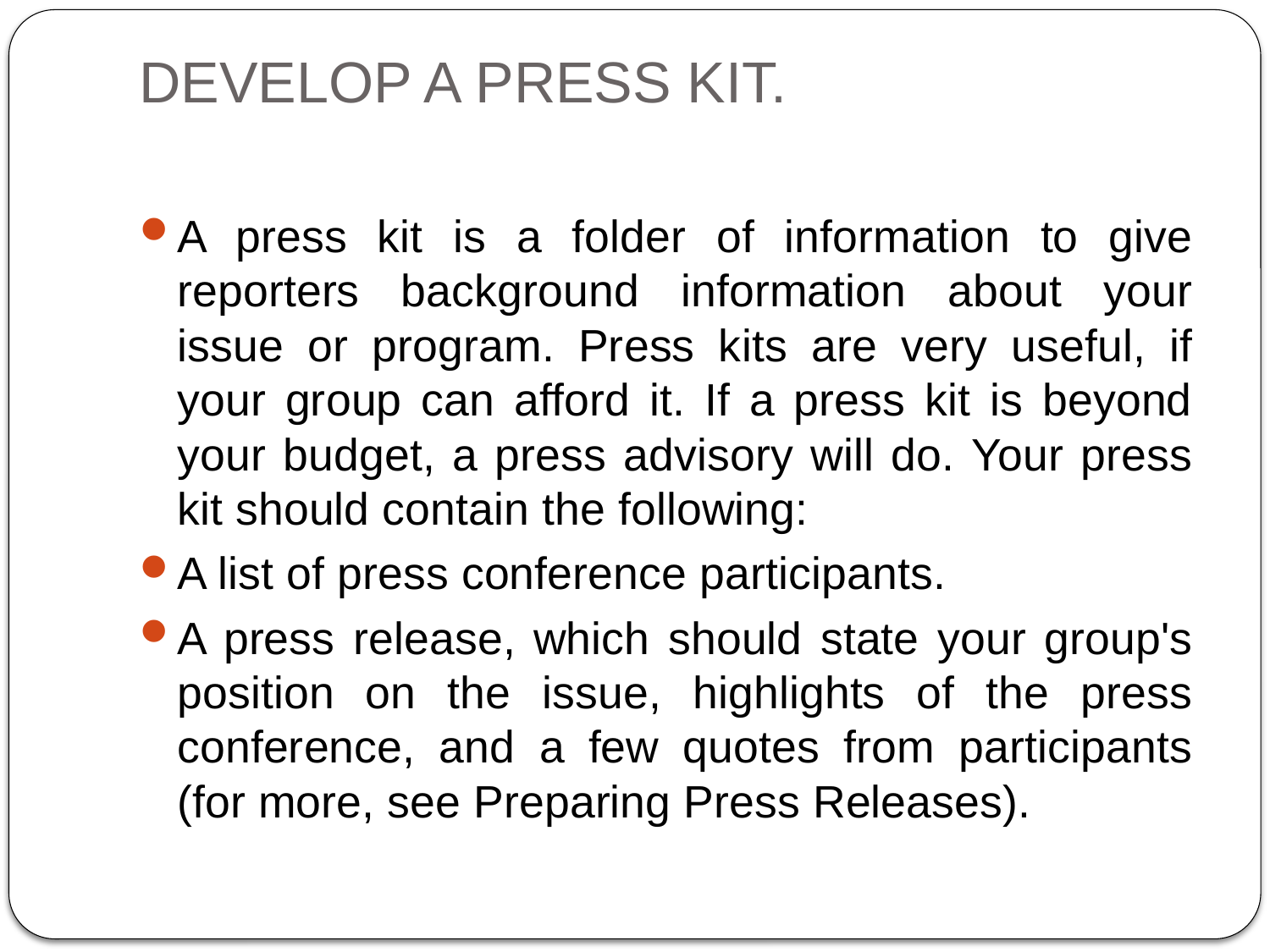

# DEVELOP A PRESS KIT.
A press kit is a folder of information to give reporters background information about your issue or program. Press kits are very useful, if your group can afford it. If a press kit is beyond your budget, a press advisory will do. Your press kit should contain the following:
A list of press conference participants.
A press release, which should state your group's position on the issue, highlights of the press conference, and a few quotes from participants (for more, see Preparing Press Releases).